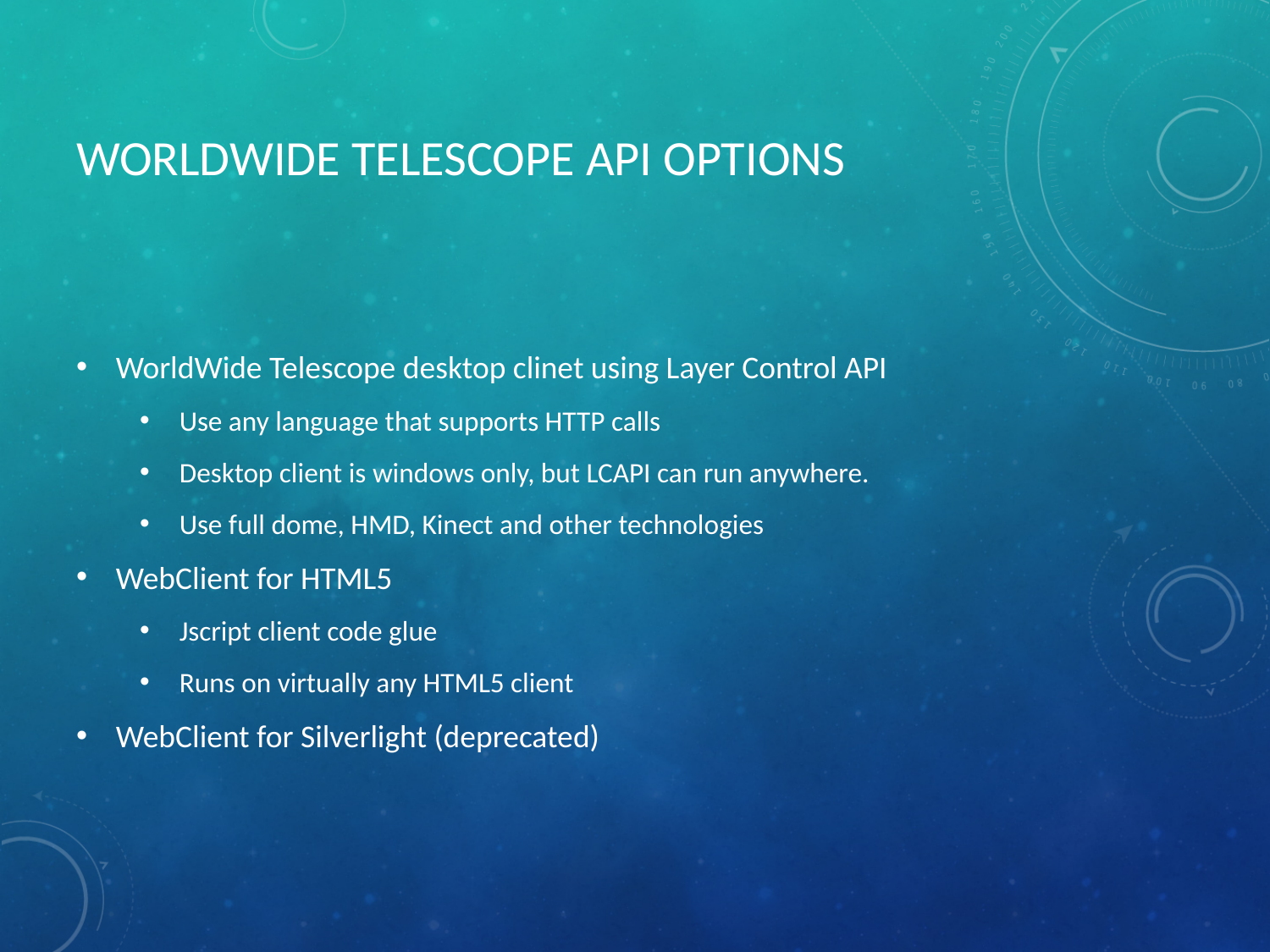

# WorldWide Telescope API options
WorldWide Telescope desktop clinet using Layer Control API
Use any language that supports HTTP calls
Desktop client is windows only, but LCAPI can run anywhere.
Use full dome, HMD, Kinect and other technologies
WebClient for HTML5
Jscript client code glue
Runs on virtually any HTML5 client
WebClient for Silverlight (deprecated)